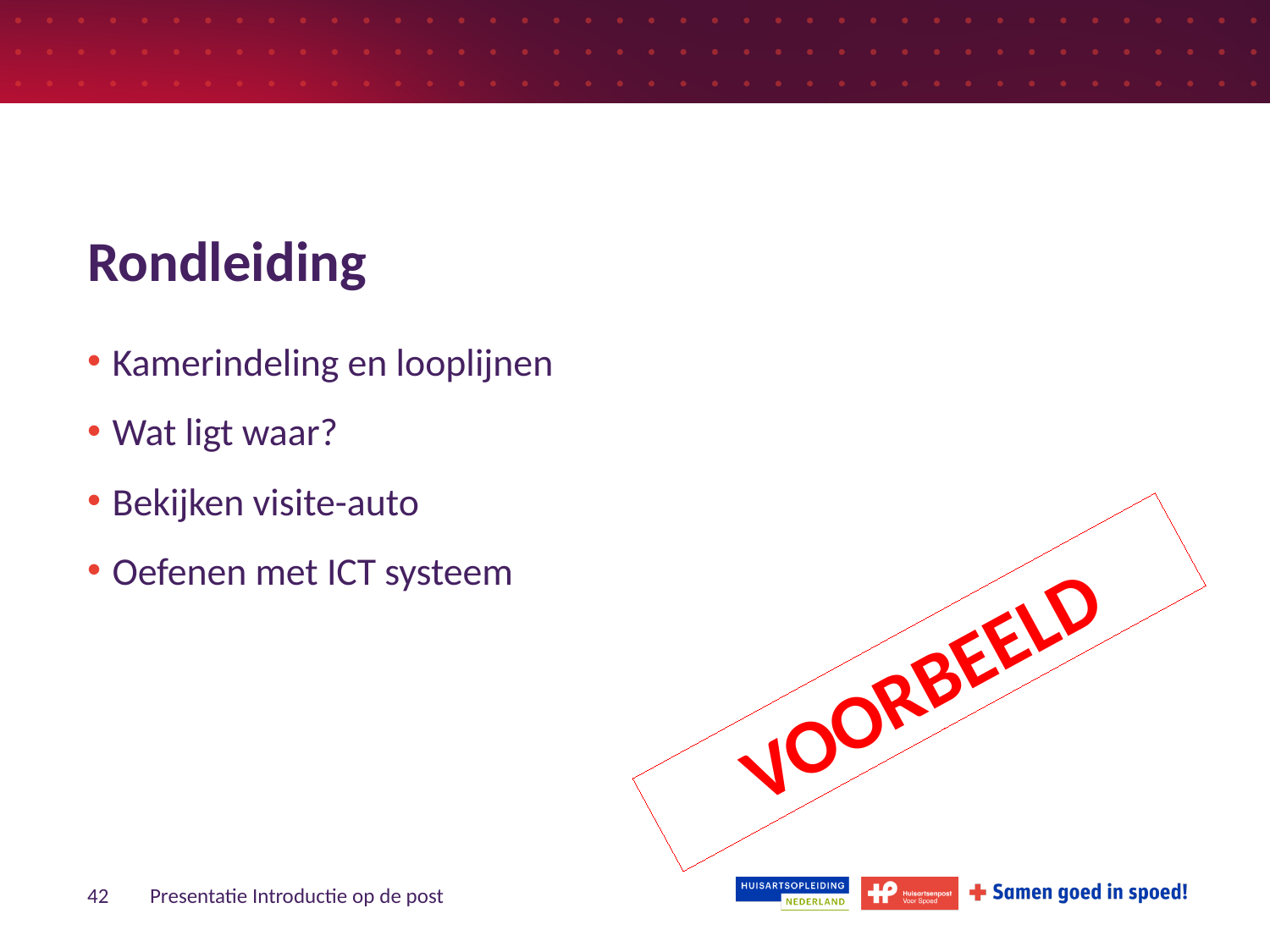

# Rondleiding
Kamerindeling en looplijnen
Wat ligt waar?
Bekijken visite-auto
Oefenen met ICT systeem

VOORBEELD
42
Presentatie Introductie op de post